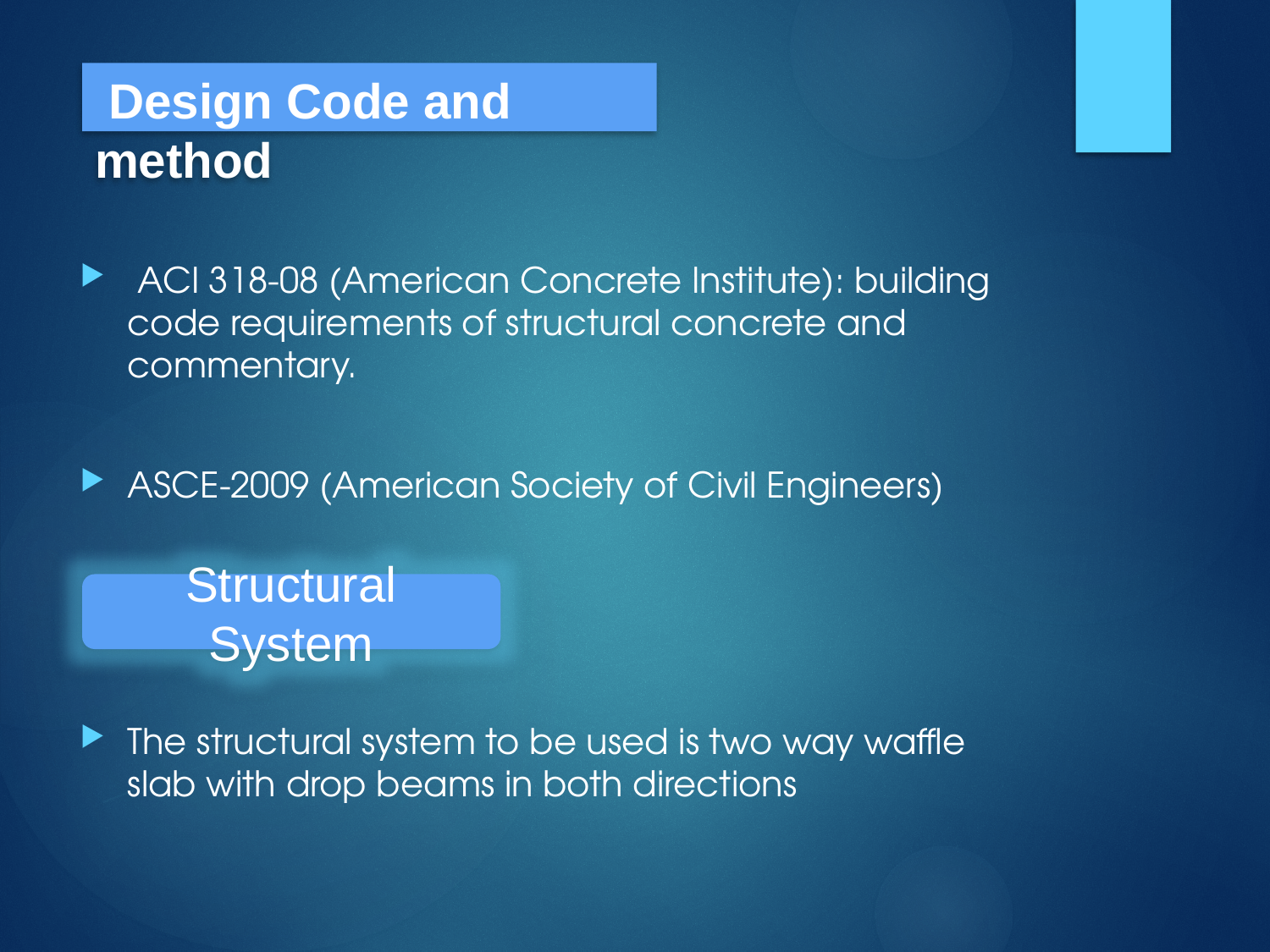

# Design Code and method

 ACI 318-08 (American Concrete Institute): building code requirements of structural concrete and commentary.

ASCE-2009 (American Society of Civil Engineers)

The structural system to be used is two way waffle slab with drop beams in both directions
Structural System